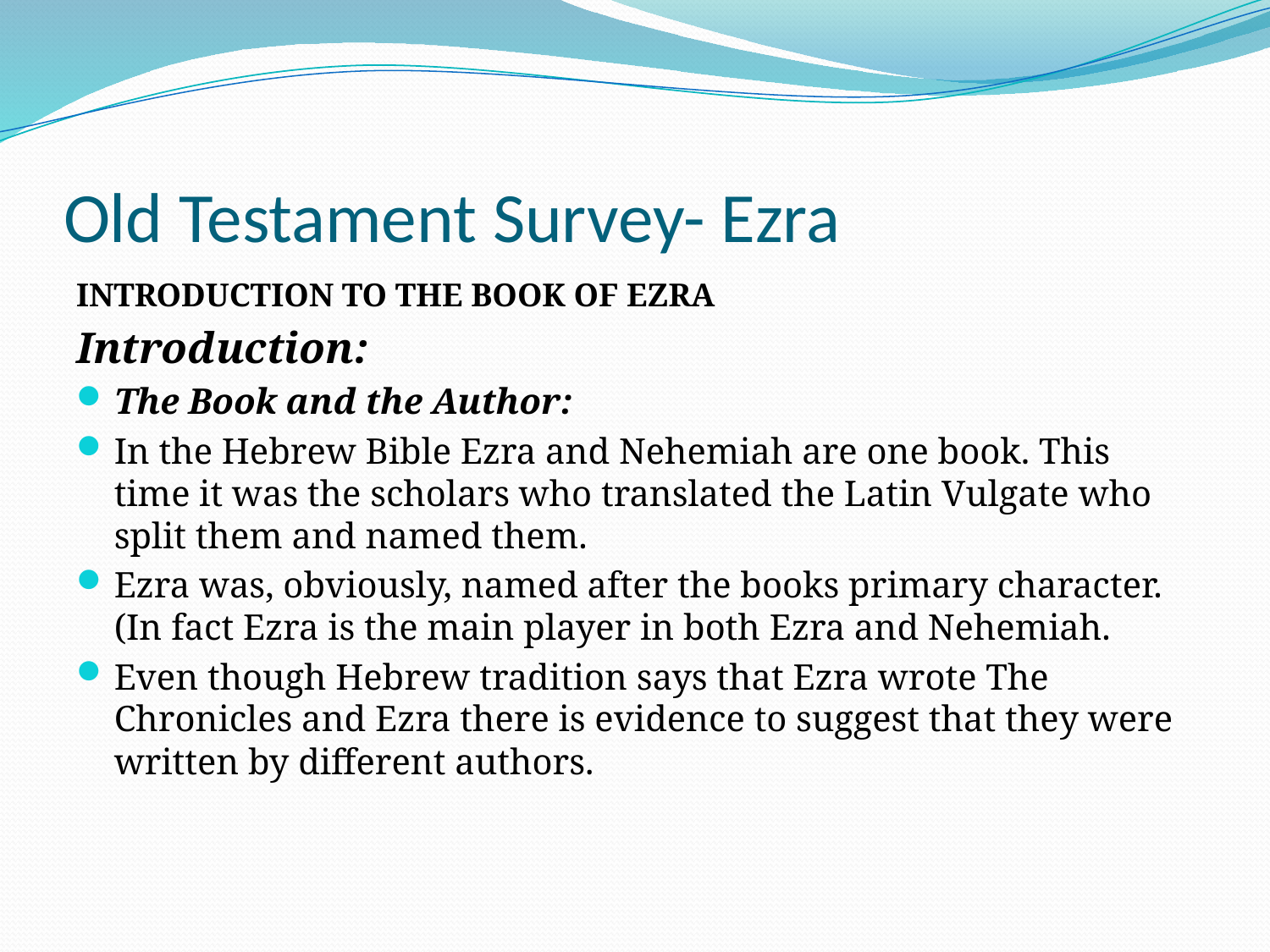

# Old Testament Survey- Ezra
INTRODUCTION TO THE BOOK OF EZRA
Introduction:
The Book and the Author:
In the Hebrew Bible Ezra and Nehemiah are one book. This time it was the scholars who translated the Latin Vulgate who split them and named them.
Ezra was, obviously, named after the books primary character. (In fact Ezra is the main player in both Ezra and Nehemiah.
Even though Hebrew tradition says that Ezra wrote The Chronicles and Ezra there is evidence to suggest that they were written by different authors.